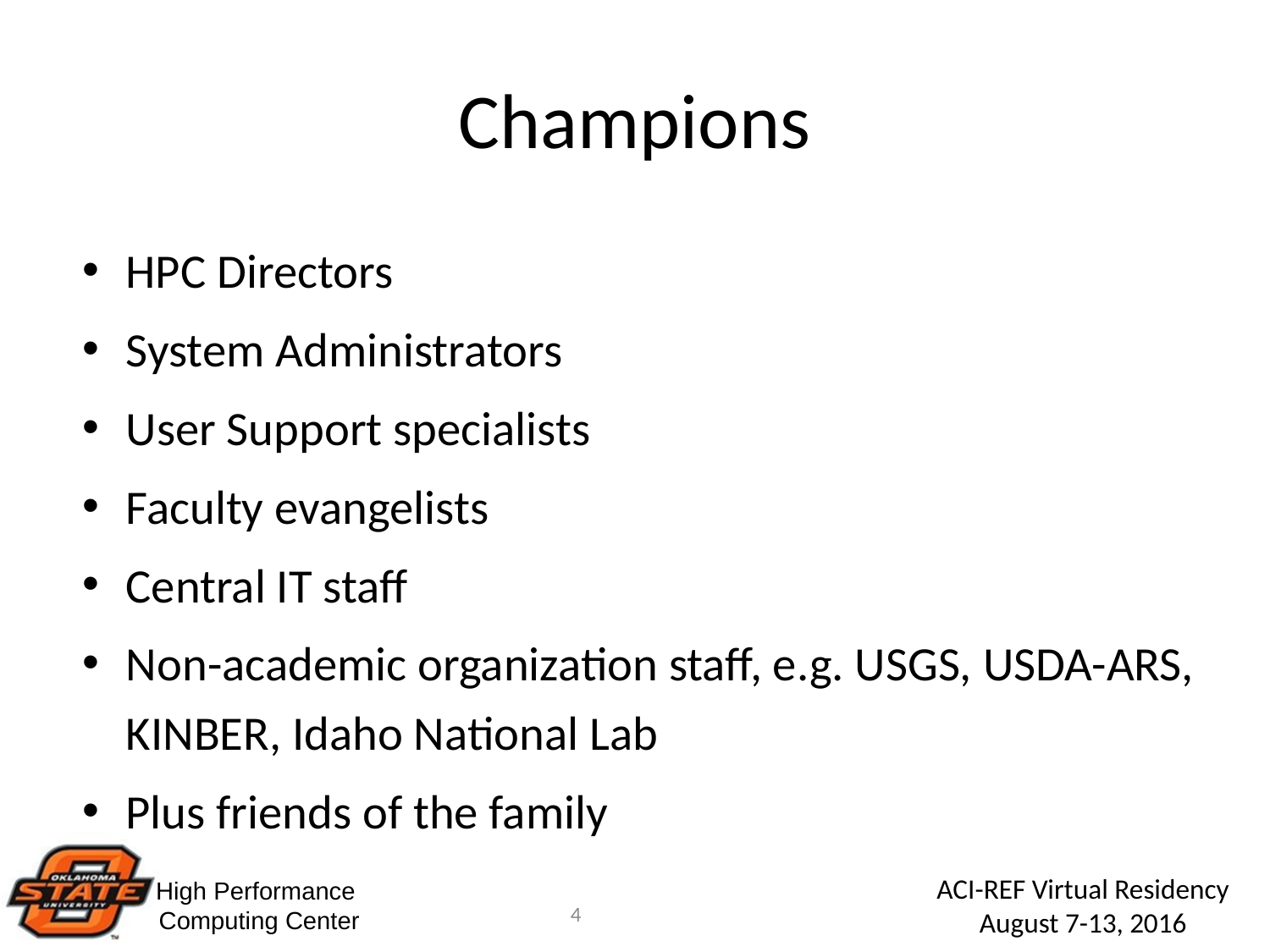

# Champions
HPC Directors
System Administrators
User Support specialists
Faculty evangelists
Central IT staff
Non-academic organization staff, e.g. USGS, USDA-ARS, KINBER, Idaho National Lab
Plus friends of the family

4